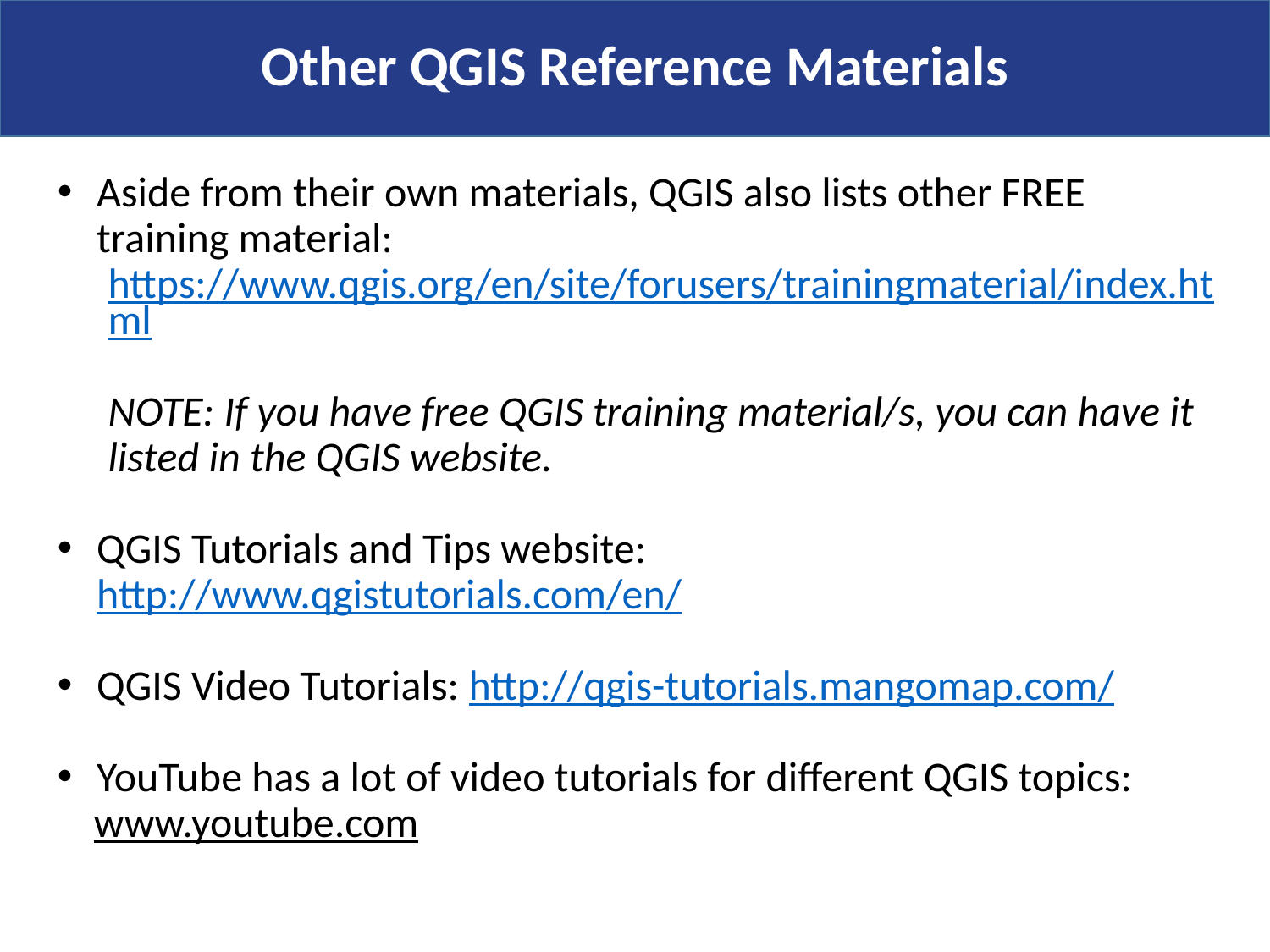

Other QGIS Reference Materials
Aside from their own materials, QGIS also lists other FREE training material:
https://www.qgis.org/en/site/forusers/trainingmaterial/index.html

NOTE: If you have free QGIS training material/s, you can have it listed in the QGIS website.

QGIS Tutorials and Tips website: http://www.qgistutorials.com/en/

QGIS Video Tutorials: http://qgis-tutorials.mangomap.com/

YouTube has a lot of video tutorials for different QGIS topics:
www.youtube.com